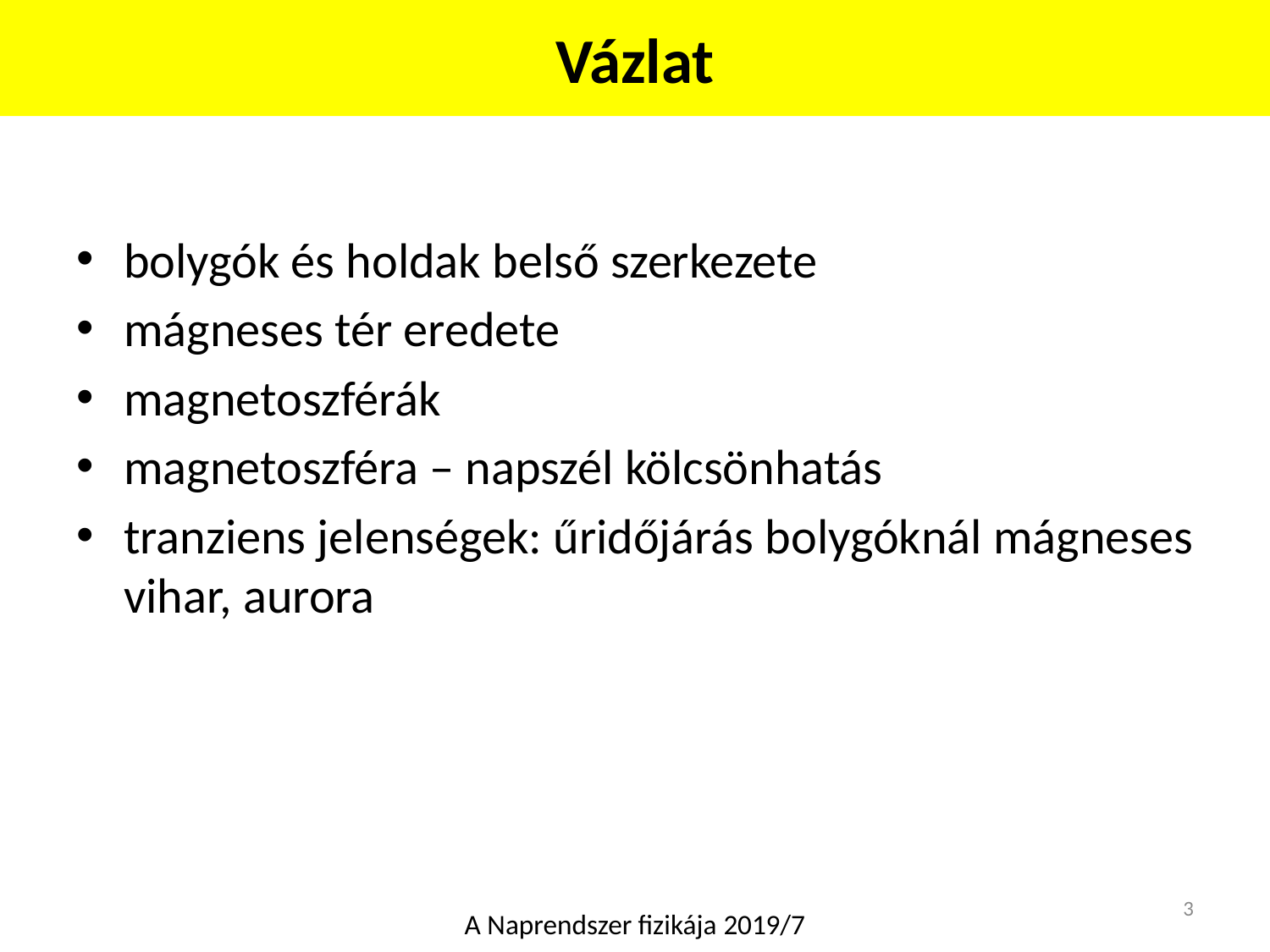

Vázlat
bolygók és holdak belső szerkezete
mágneses tér eredete
magnetoszférák
magnetoszféra – napszél kölcsönhatás
tranziens jelenségek: űridőjárás bolygóknál mágneses vihar, aurora
3
A Naprendszer fizikája 2019/7